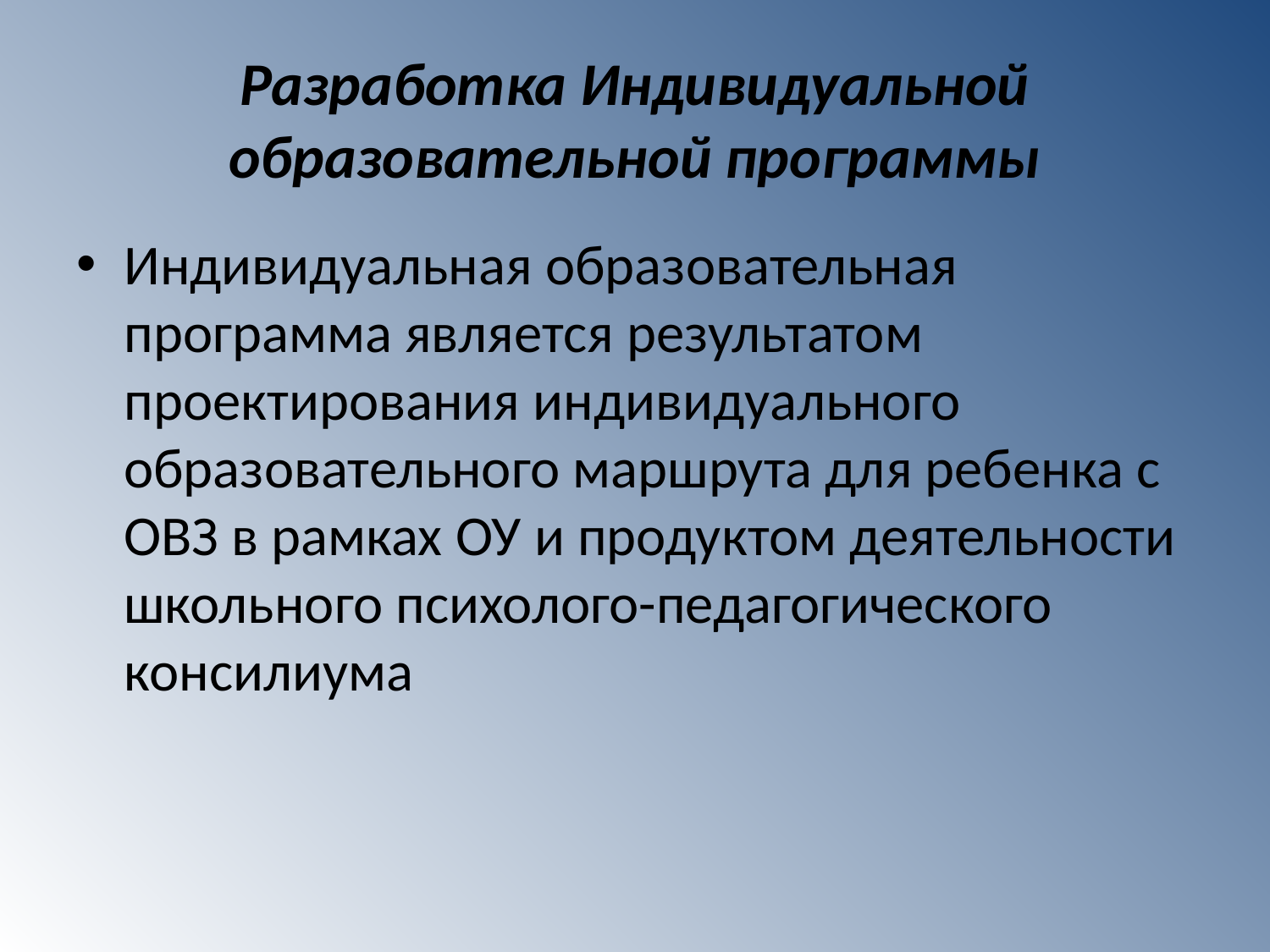

# Разработка Индивидуальной образовательной программы
Индивидуальная образовательная программа является результатом проектирования индивидуального образовательного маршрута для ребенка с ОВЗ в рамках ОУ и продуктом деятельности школьного психолого-педагогического консилиума